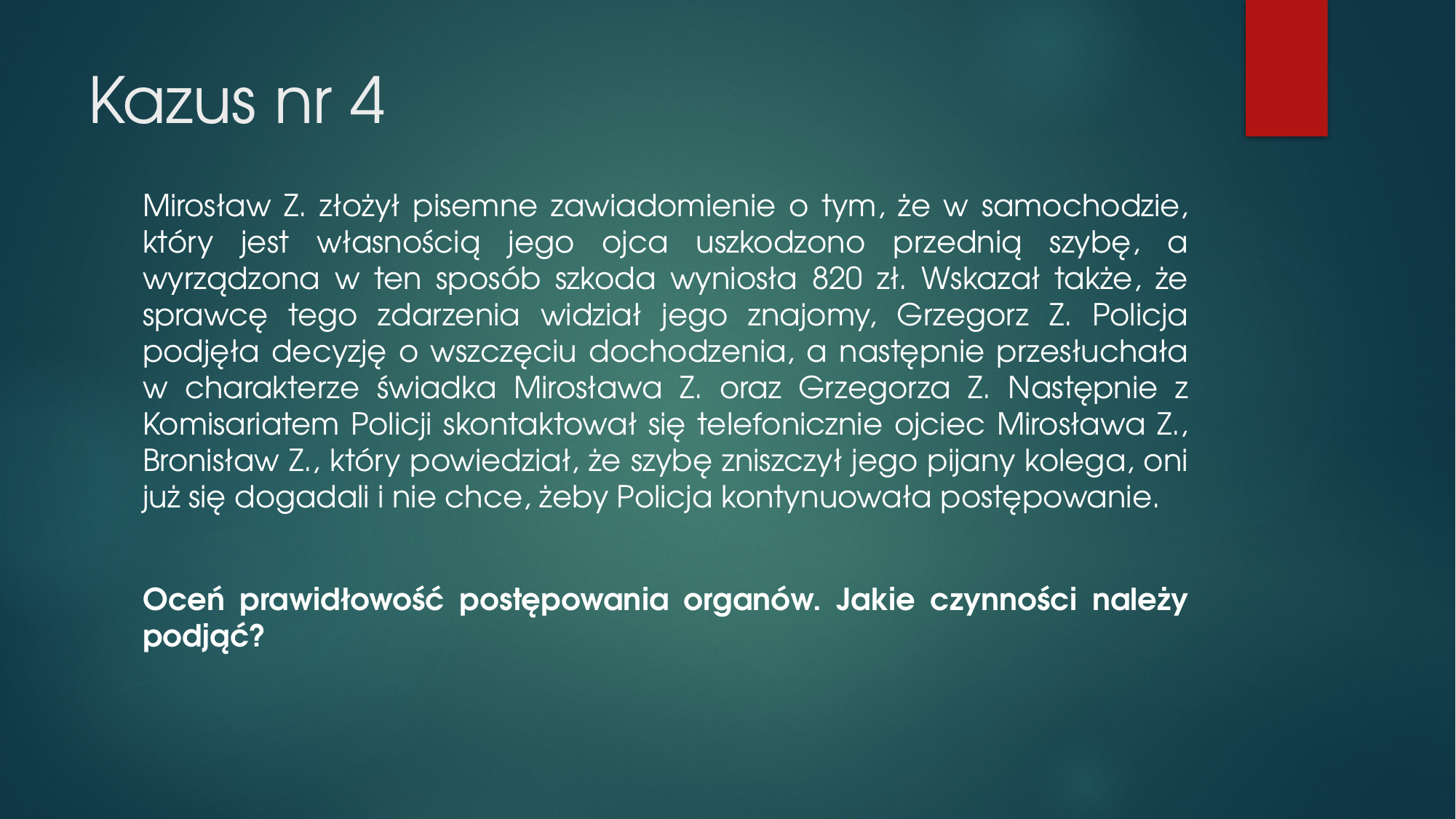

# Kazus nr 4
Mirosław Z. złożył pisemne zawiadomienie o tym, że w samochodzie, który jest własnością jego ojca uszkodzono przednią szybę, a wyrządzona w ten sposób szkoda wyniosła 820 zł. Wskazał także, że sprawcę tego zdarzenia widział jego znajomy, Grzegorz Z. Policja podjęła decyzję o wszczęciu dochodzenia, a następnie przesłuchała w charakterze świadka Mirosława Z. oraz Grzegorza Z. Następnie z Komisariatem Policji skontaktował się telefonicznie ojciec Mirosława Z., Bronisław Z., który powiedział, że szybę zniszczył jego pijany kolega, oni już się dogadali i nie chce, żeby Policja kontynuowała postępowanie.

Oceń prawidłowość postępowania organów. Jakie czynności należy podjąć?